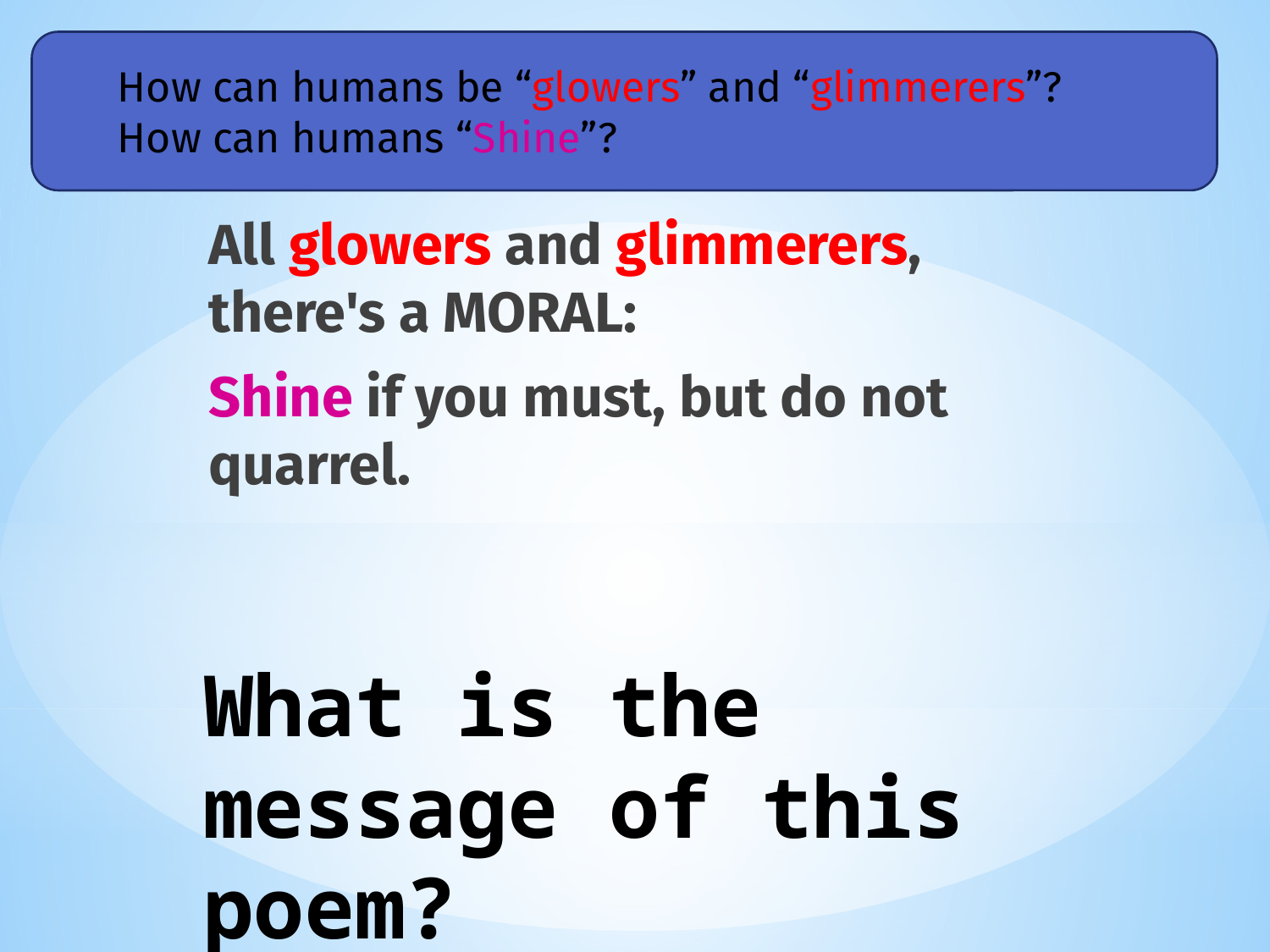

How can humans be “glowers” and “glimmerers”?
How can humans “Shine”?
All glowers and glimmerers, there's a MORAL:
Shine if you must, but do not quarrel.

# What is the message of this poem?